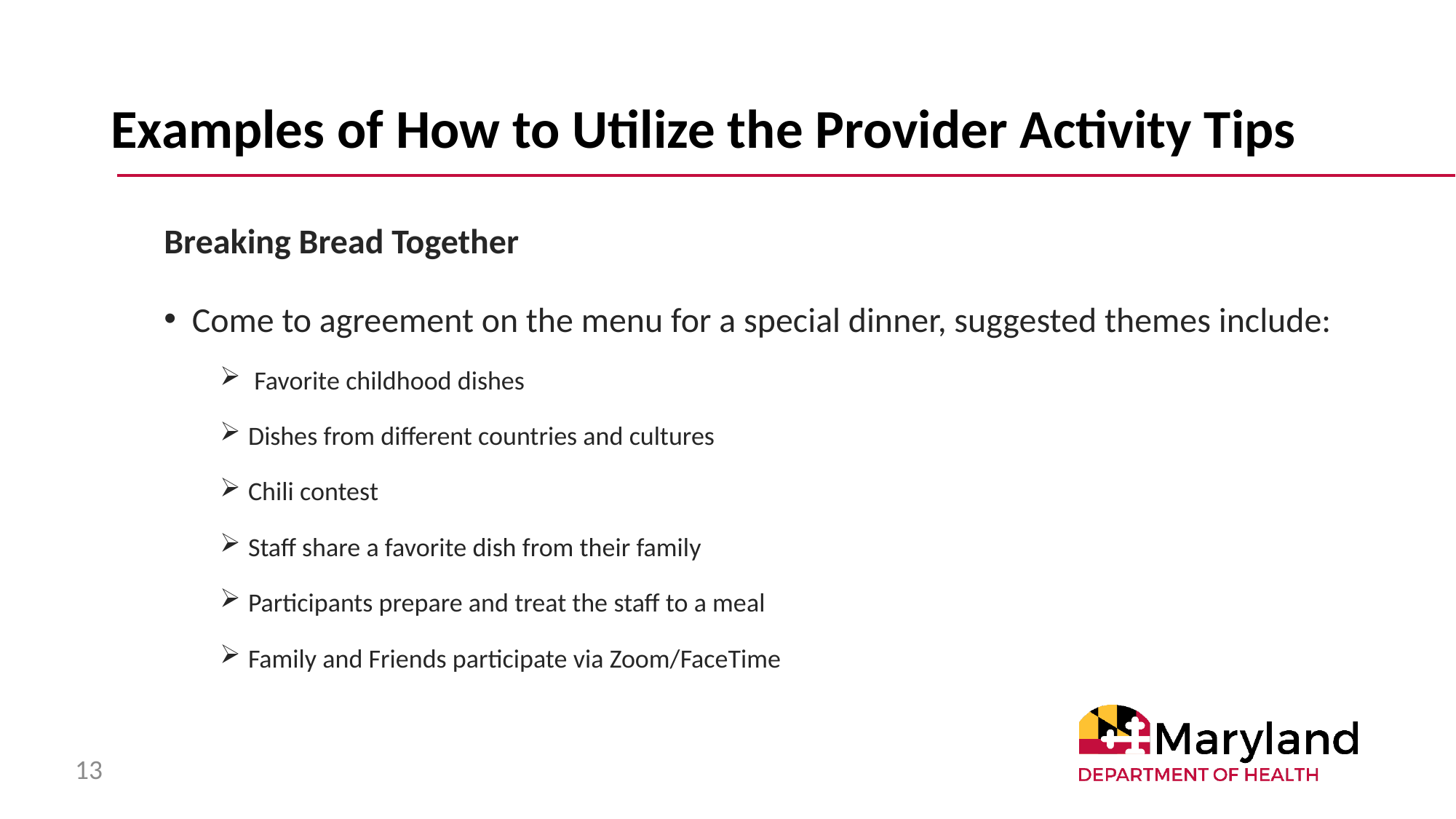

# Examples of How to Utilize the Provider Activity Tips
Breaking Bread Together
Come to agreement on the menu for a special dinner, suggested themes include:
 Favorite childhood dishes
Dishes from different countries and cultures
Chili contest
Staff share a favorite dish from their family
Participants prepare and treat the staff to a meal
Family and Friends participate via Zoom/FaceTime

13